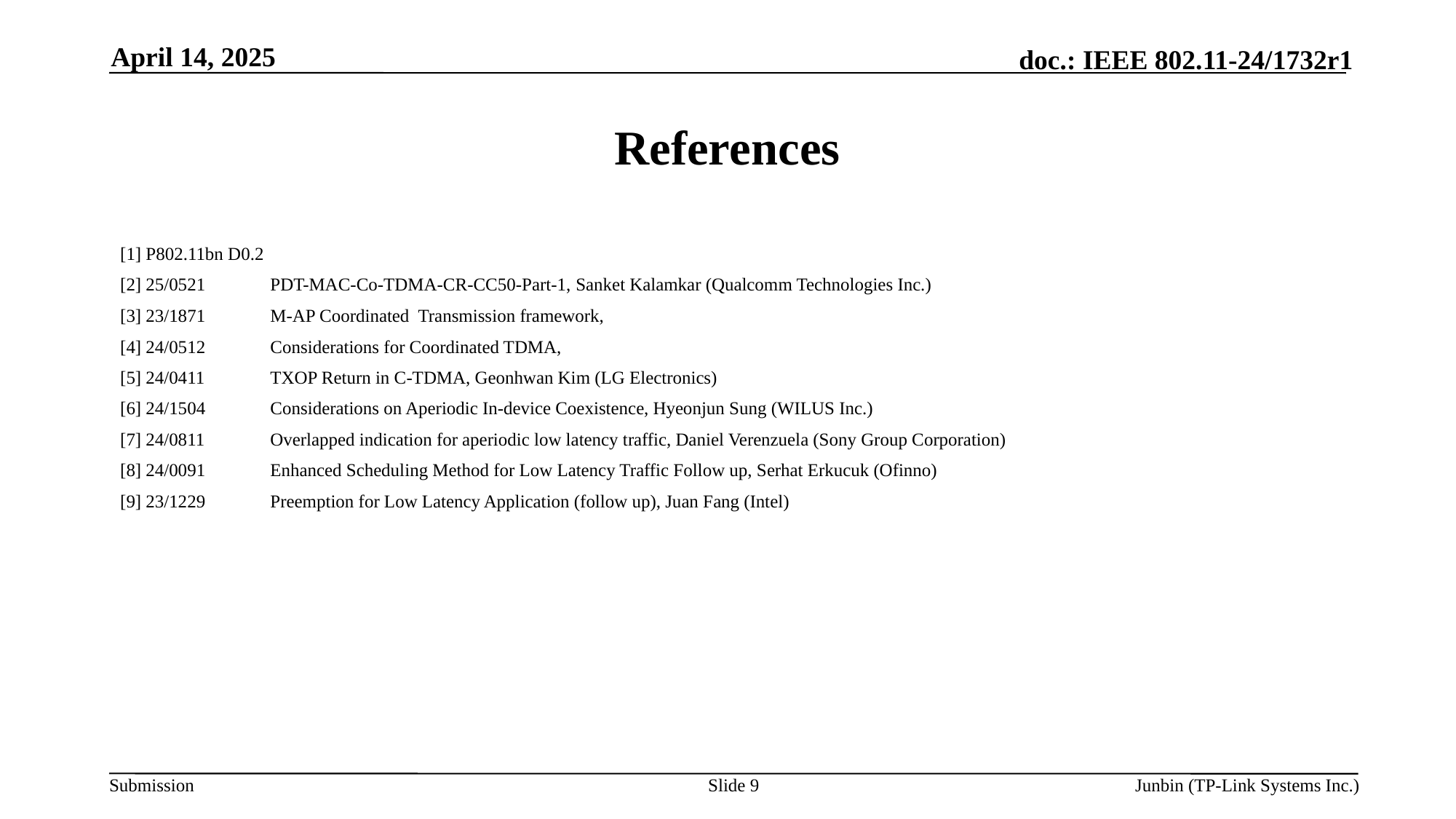

April 14, 2025
# References
[1] P802.11bn D0.2
[2] 25/0521	PDT-MAC-Co-TDMA-CR-CC50-Part-1, Sanket Kalamkar (Qualcomm Technologies Inc.)
[3] 23/1871	M-AP Coordinated  Transmission framework,
[4] 24/0512	Considerations for Coordinated TDMA,
[5] 24/0411	TXOP Return in C-TDMA, Geonhwan Kim (LG Electronics)
[6] 24/1504	Considerations on Aperiodic In-device Coexistence, Hyeonjun Sung (WILUS Inc.)
[7] 24/0811	Overlapped indication for aperiodic low latency traffic, Daniel Verenzuela (Sony Group Corporation)
[8] 24/0091	Enhanced Scheduling Method for Low Latency Traffic Follow up, Serhat Erkucuk (Ofinno)
[9] 23/1229	Preemption for Low Latency Application (follow up), Juan Fang (Intel)
Slide 9
Junbin (TP-Link Systems Inc.)